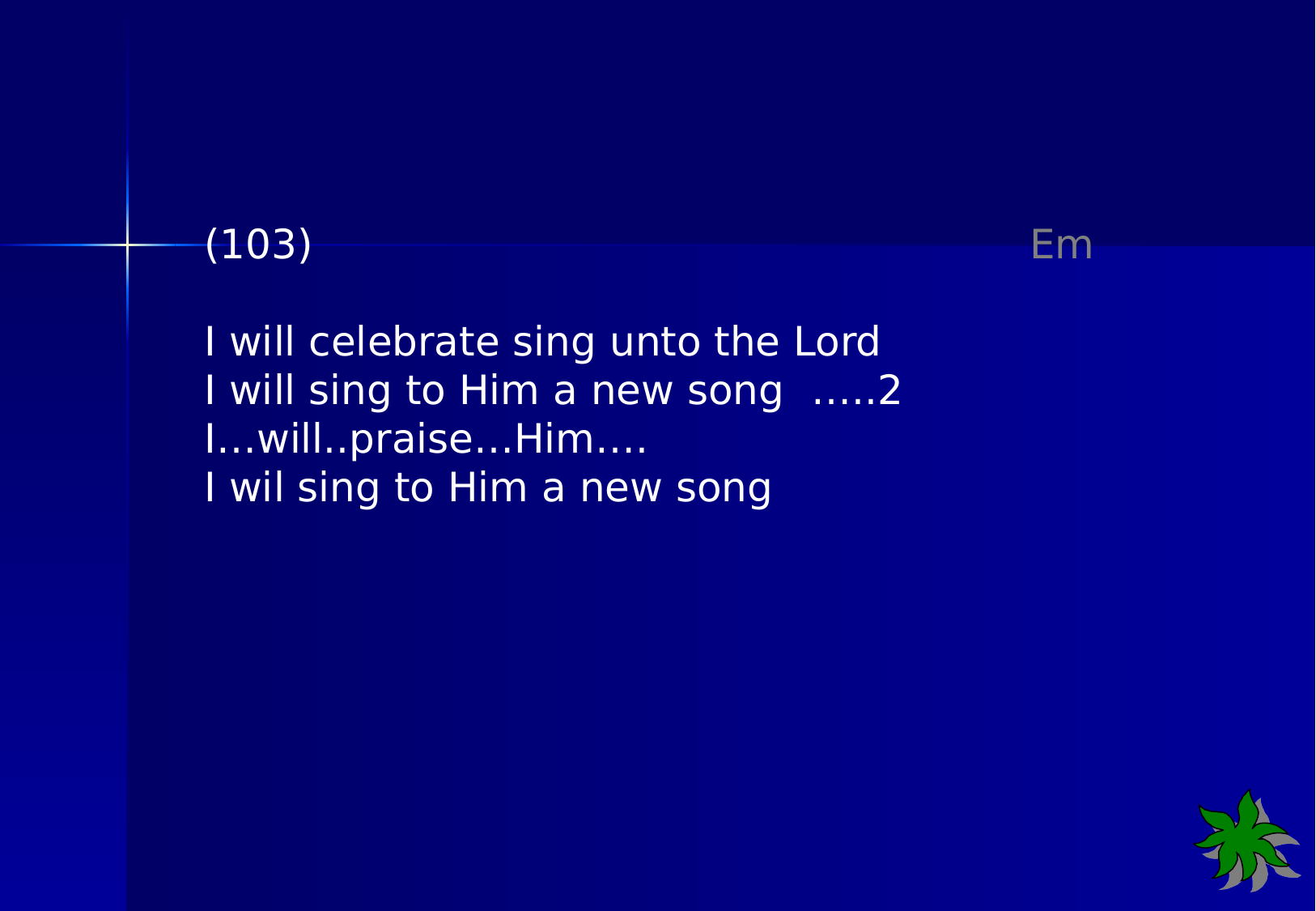

(103)		                                             Em

I will celebrate sing unto the Lord
I will sing to Him a new song	…..2
I…will..praise…Him….
I wil sing to Him a new song